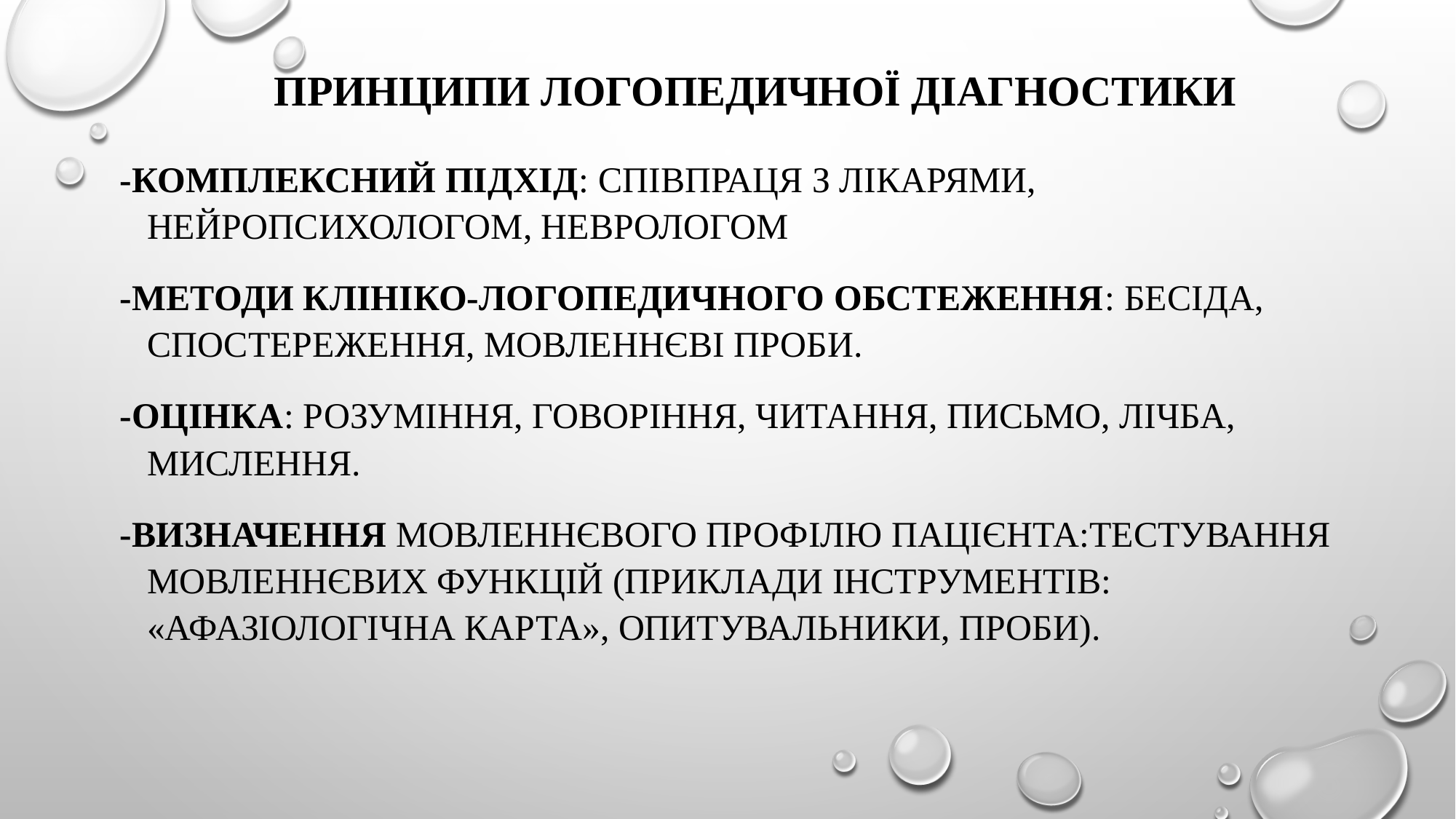

# Принципи логопедичної діагностики
-Комплексний підхід: співпраця з лікарями, нейропсихологом, неврологом
-Методи клініко-логопедичного обстеження: бесіда, спостереження, мовленнєві проби.
-Оцінка: розуміння, говоріння, читання, письмо, лічба, мислення.
-Визначення мовленнєвого профілю пацієнта:Тестування мовленнєвих функцій (приклади інструментів: «Афазіологічна карта», опитувальники, проби).